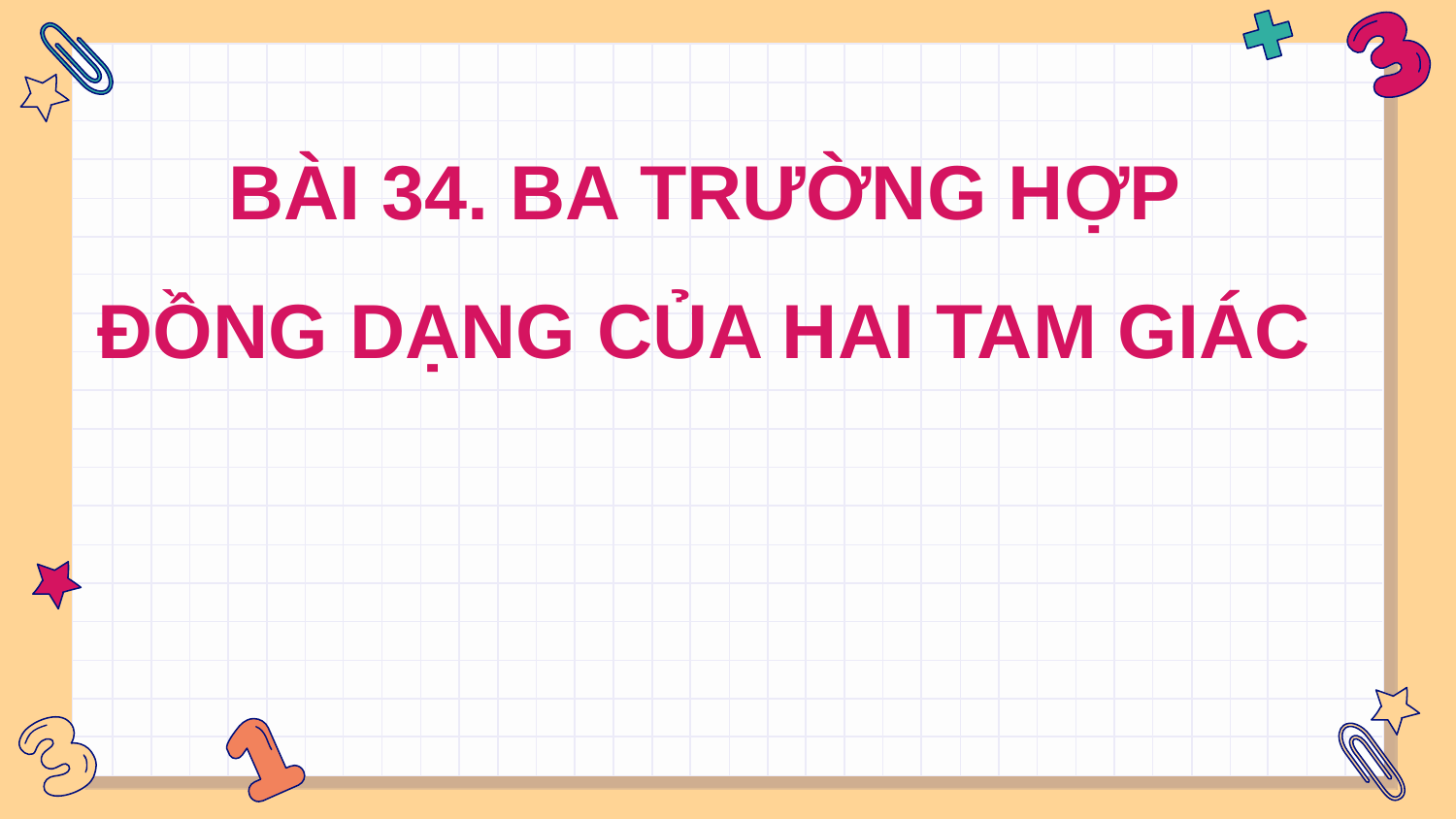

BÀI 34. BA TRƯỜNG HỢP
ĐỒNG DẠNG CỦA HAI TAM GIÁC